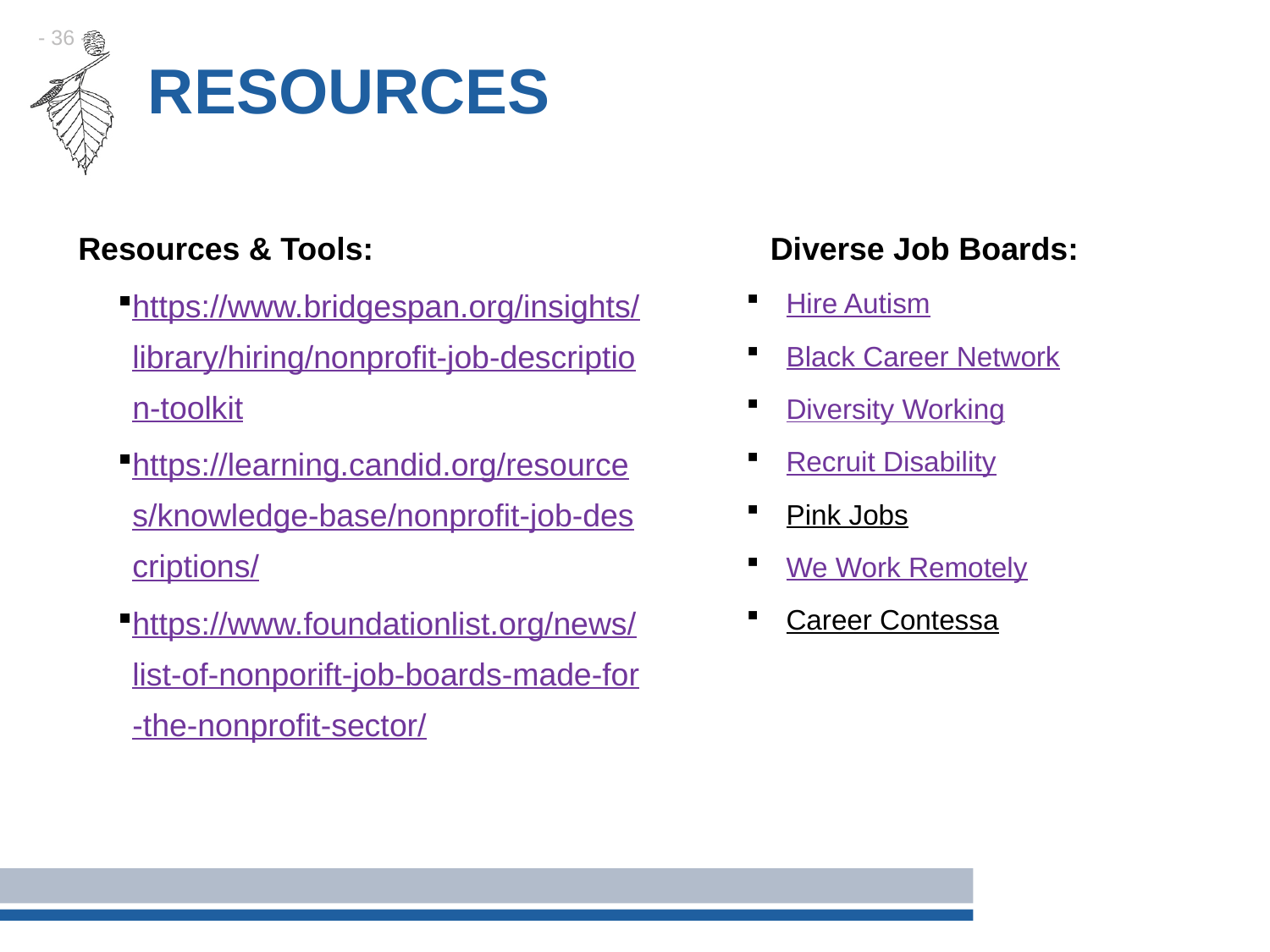

# Resources
Resources & Tools:
https://www.bridgespan.org/insights/library/hiring/nonprofit-job-description-toolkit
https://learning.candid.org/resources/knowledge-base/nonprofit-job-descriptions/
https://www.foundationlist.org/news/list-of-nonporift-job-boards-made-for-the-nonprofit-sector/

	Diverse Job Boards:
Hire Autism
Black Career Network
Diversity Working
Recruit Disability
Pink Jobs
We Work Remotely
Career Contessa